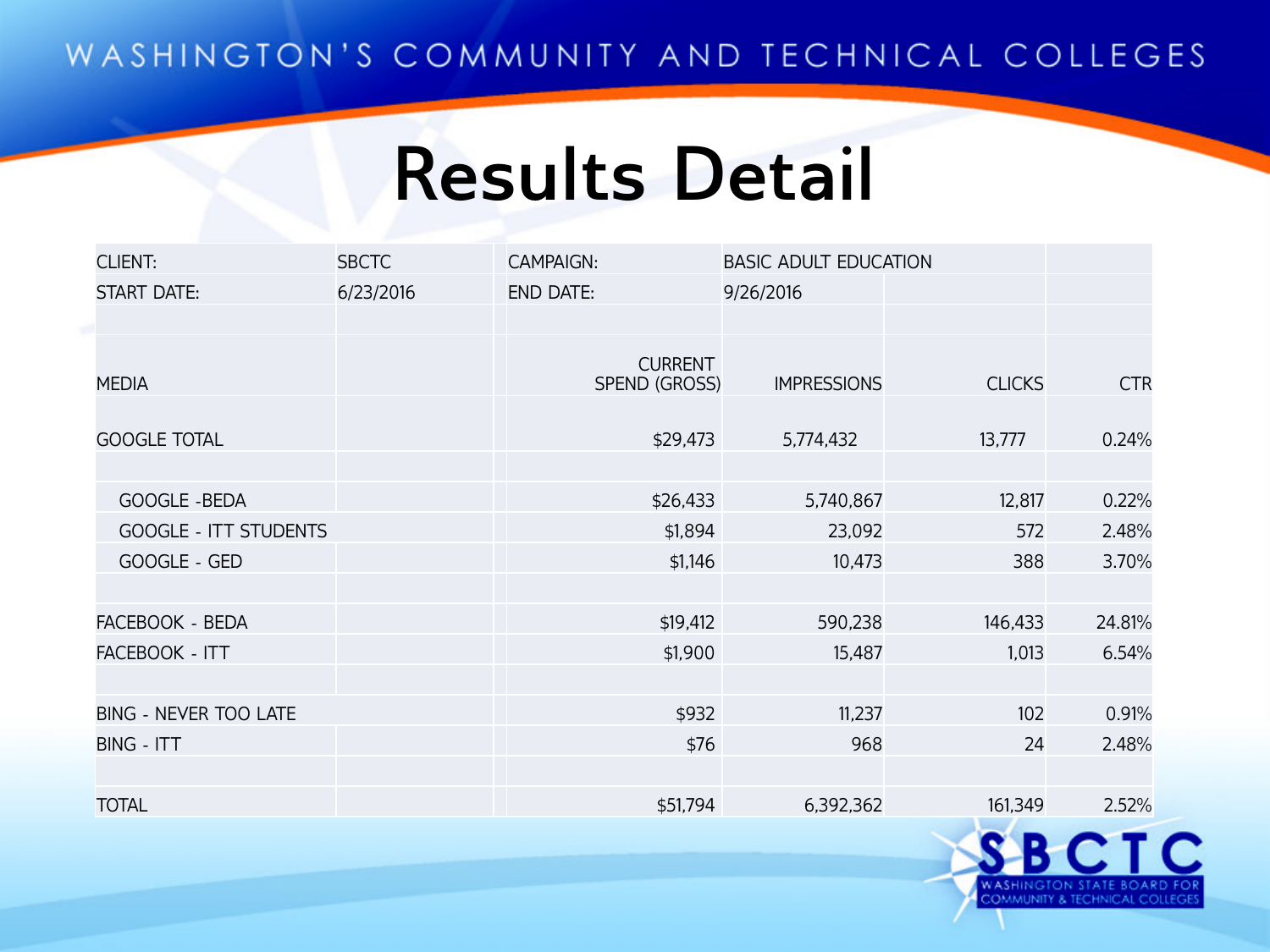

# Results Detail
| CLIENT: | SBCTC |  | CAMPAIGN: | BASIC ADULT EDUCATION |  |  |
| --- | --- | --- | --- | --- | --- | --- |
| START DATE: | 6/23/2016 |  | END DATE: | 9/26/2016 |  |  |
|  |  |  |  |  |  |  |
| MEDIA |  |  | CURRENT SPEND (GROSS) | IMPRESSIONS | CLICKS | CTR |
| GOOGLE TOTAL |  |  | $29,473 | 5,774,432 | 13,777 | 0.24% |
|  |  |  |  |  |  |  |
| GOOGLE -BEDA |  |  | $26,433 | 5,740,867 | 12,817 | 0.22% |
| GOOGLE - ITT STUDENTS |  |  | $1,894 | 23,092 | 572 | 2.48% |
| GOOGLE - GED |  |  | $1,146 | 10,473 | 388 | 3.70% |
|  |  |  |  |  |  |  |
| FACEBOOK - BEDA |  |  | $19,412 | 590,238 | 146,433 | 24.81% |
| FACEBOOK - ITT |  |  | $1,900 | 15,487 | 1,013 | 6.54% |
|  |  |  |  |  |  |  |
| BING - NEVER TOO LATE |  |  | $932 | 11,237 | 102 | 0.91% |
| BING - ITT |  |  | $76 | 968 | 24 | 2.48% |
|  |  |  |  |  |  |  |
| TOTAL |  |  | $51,794 | 6,392,362 | 161,349 | 2.52% |